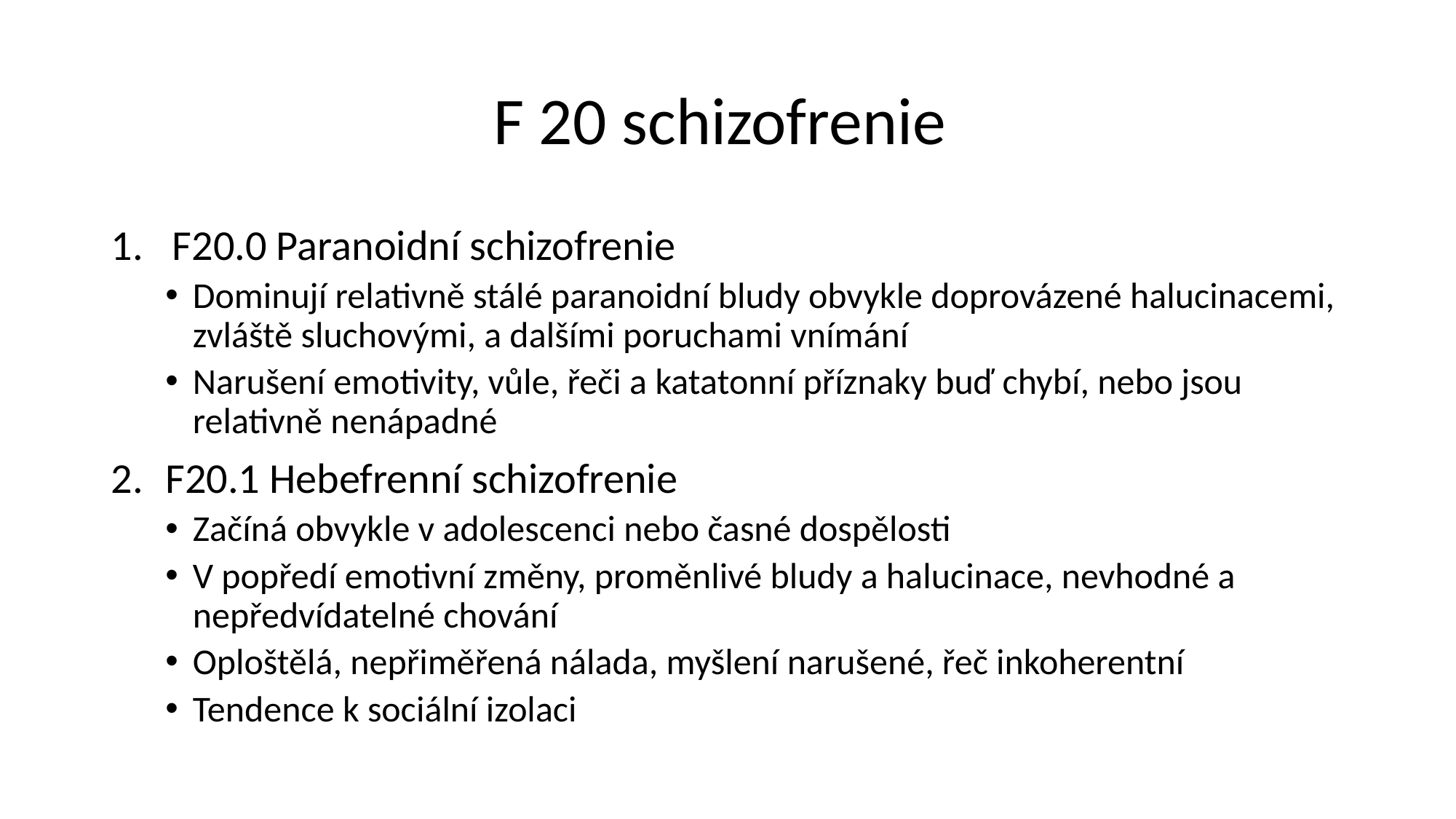

# F 20 schizofrenie
F20.0 Paranoidní schizofrenie
Dominují relativně stálé paranoidní bludy obvykle doprovázené halucinacemi, zvláště sluchovými, a dalšími poruchami vnímání
Narušení emotivity, vůle, řeči a katatonní příznaky buď chybí, nebo jsou relativně nenápadné
F20.1 Hebefrenní schizofrenie
Začíná obvykle v adolescenci nebo časné dospělosti
V popředí emotivní změny, proměnlivé bludy a halucinace, nevhodné a nepředvídatelné chování
Oploštělá, nepřiměřená nálada, myšlení narušené, řeč inkoherentní
Tendence k sociální izolaci